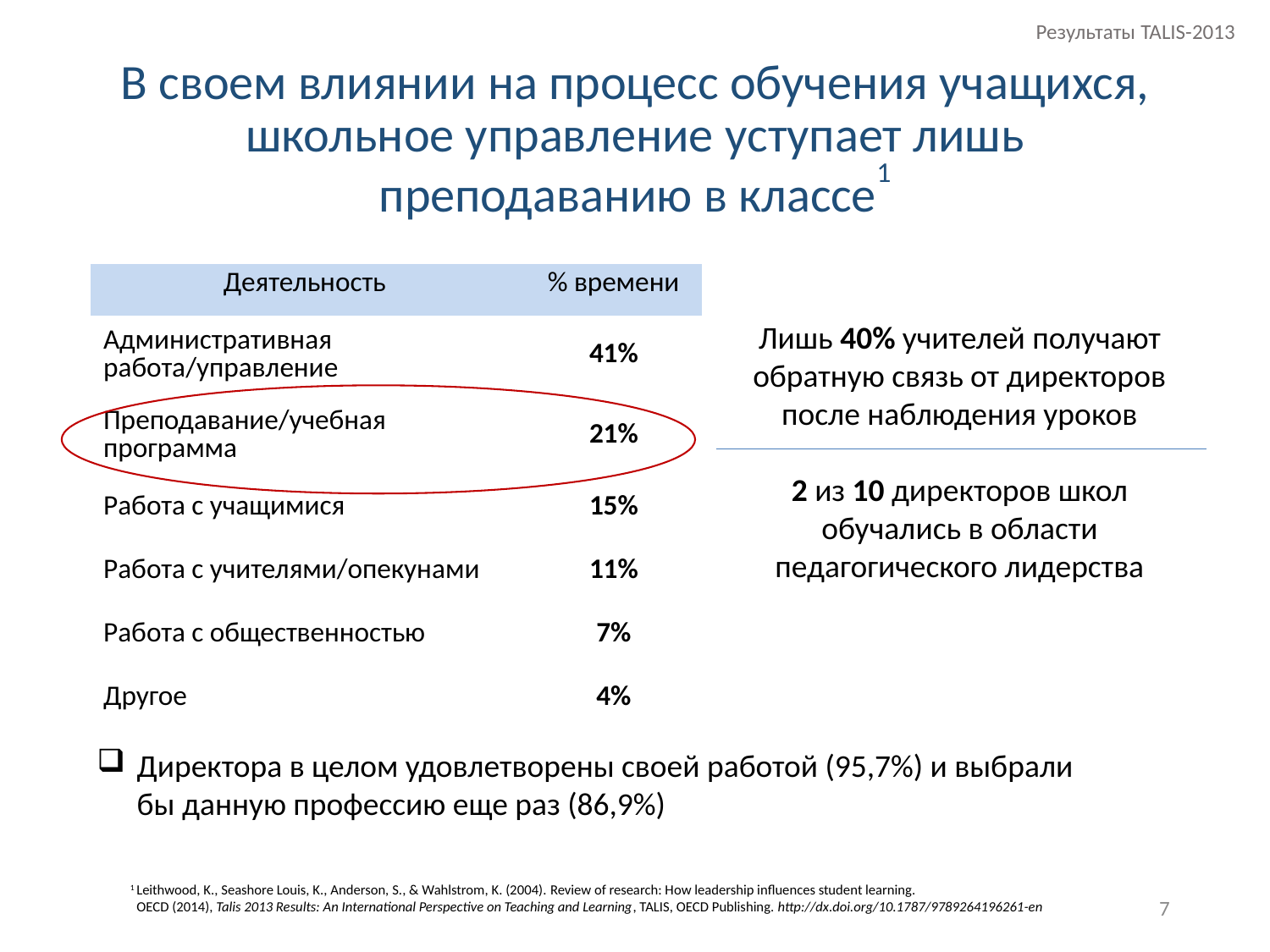

Результаты TALIS-2013
# В своем влиянии на процесс обучения учащихся, школьное управление уступает лишь преподаванию в классе1
| Деятельность | % времени |
| --- | --- |
| Административная работа/управление | 41% |
| Преподавание/учебная программа | 21% |
| Работа с учащимися | 15% |
| Работа с учителями/опекунами | 11% |
| Работа с общественностью | 7% |
| Другое | 4% |
Лишь 40% учителей получают обратную связь от директоров после наблюдения уроков

2 из 10 директоров школ обучались в области педагогического лидерства

Директора в целом удовлетворены своей работой (95,7%) и выбрали бы данную профессию еще раз (86,9%)
1 Leithwood, K., Seashore Louis, K., Anderson, S., & Wahlstrom, K. (2004). Review of research: How leadership influences student learning.
  OECD (2014), Talis 2013 Results: An International Perspective on Teaching and Learning, TALIS, OECD Publishing. http://dx.doi.org/10.1787/9789264196261-en

7